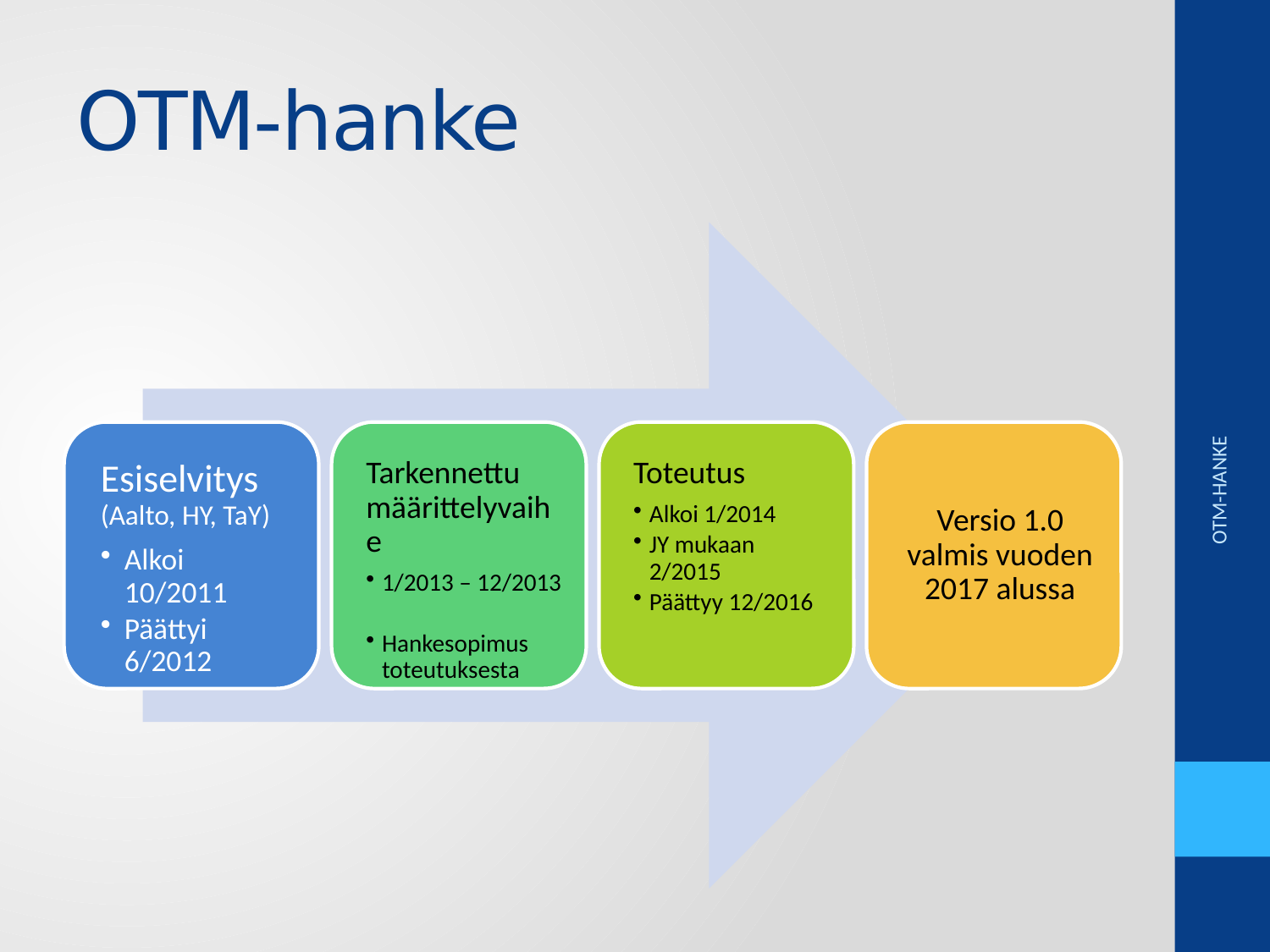

# OTM-hanke
Esiselvitys (Aalto, HY, TaY)
Alkoi  10/2011
Päättyi 6/2012
Tarkennettu määrittelyvaihe
1/2013 – 12/2013

Hankesopimus toteutuksesta
Toteutus
Alkoi 1/2014
JY mukaan 2/2015
Päättyy 12/2016
Versio 1.0 valmis vuoden 2017 alussa
OTM-HANKE